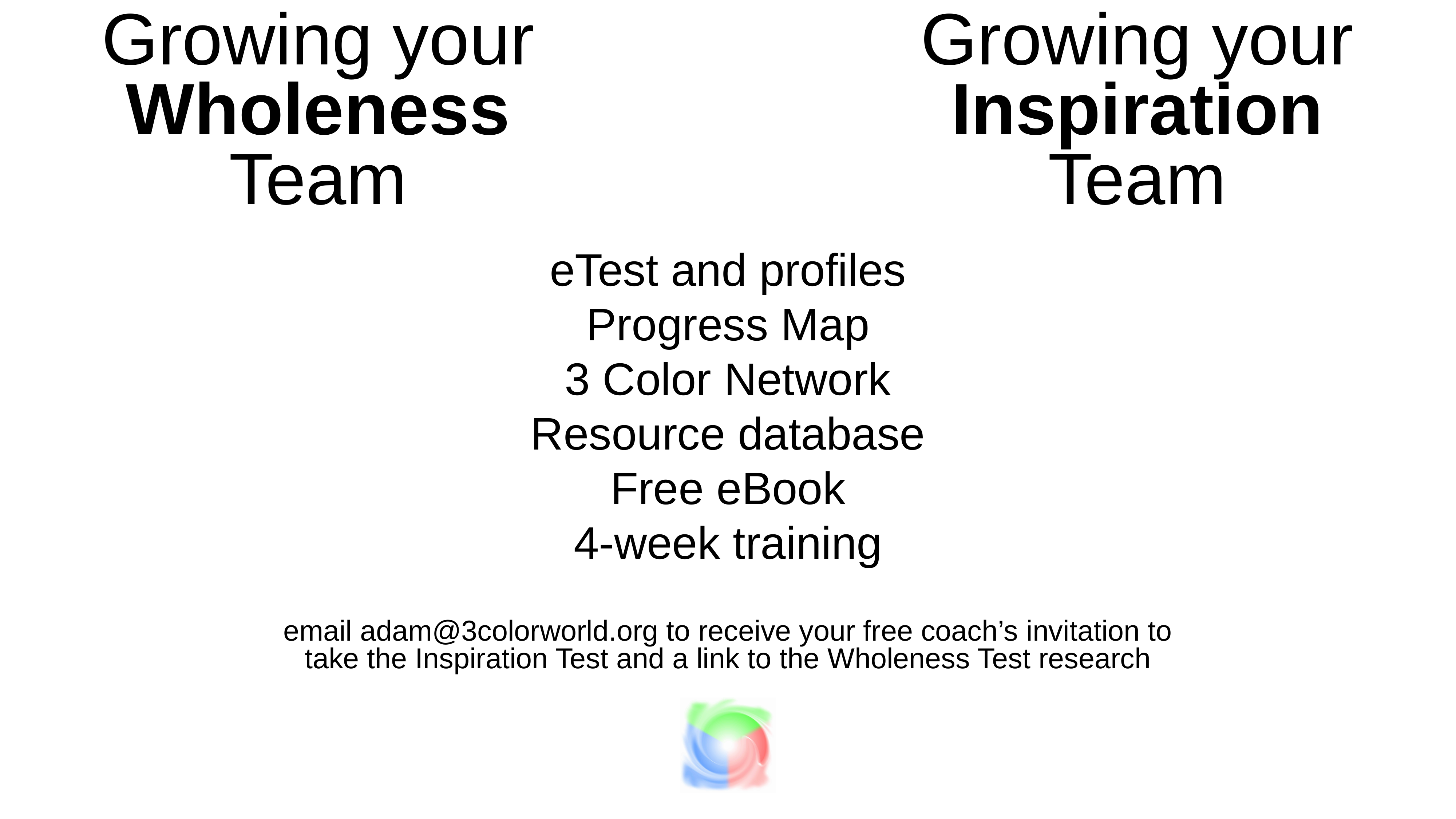

Growing your Wholeness Team
Growing your Inspiration Team
eTest and profiles
Progress Map
3 Color Network
Resource database
Free eBook
4-week training
email adam@3colorworld.org to receive your free coach’s invitation to take the Inspiration Test and a link to the Wholeness Test research